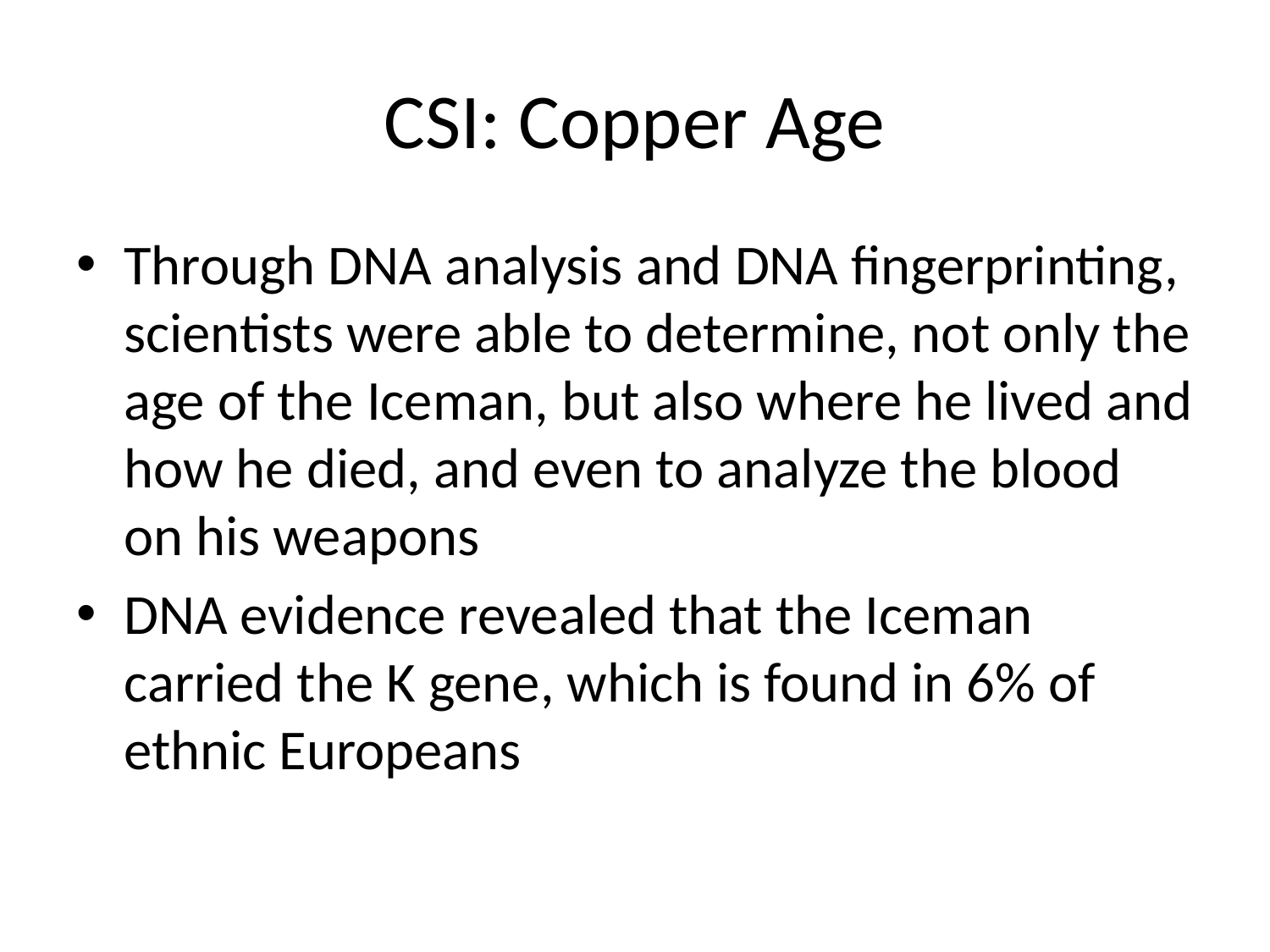

# CSI: Copper Age
Through DNA analysis and DNA fingerprinting, scientists were able to determine, not only the age of the Iceman, but also where he lived and how he died, and even to analyze the blood on his weapons
DNA evidence revealed that the Iceman carried the K gene, which is found in 6% of ethnic Europeans